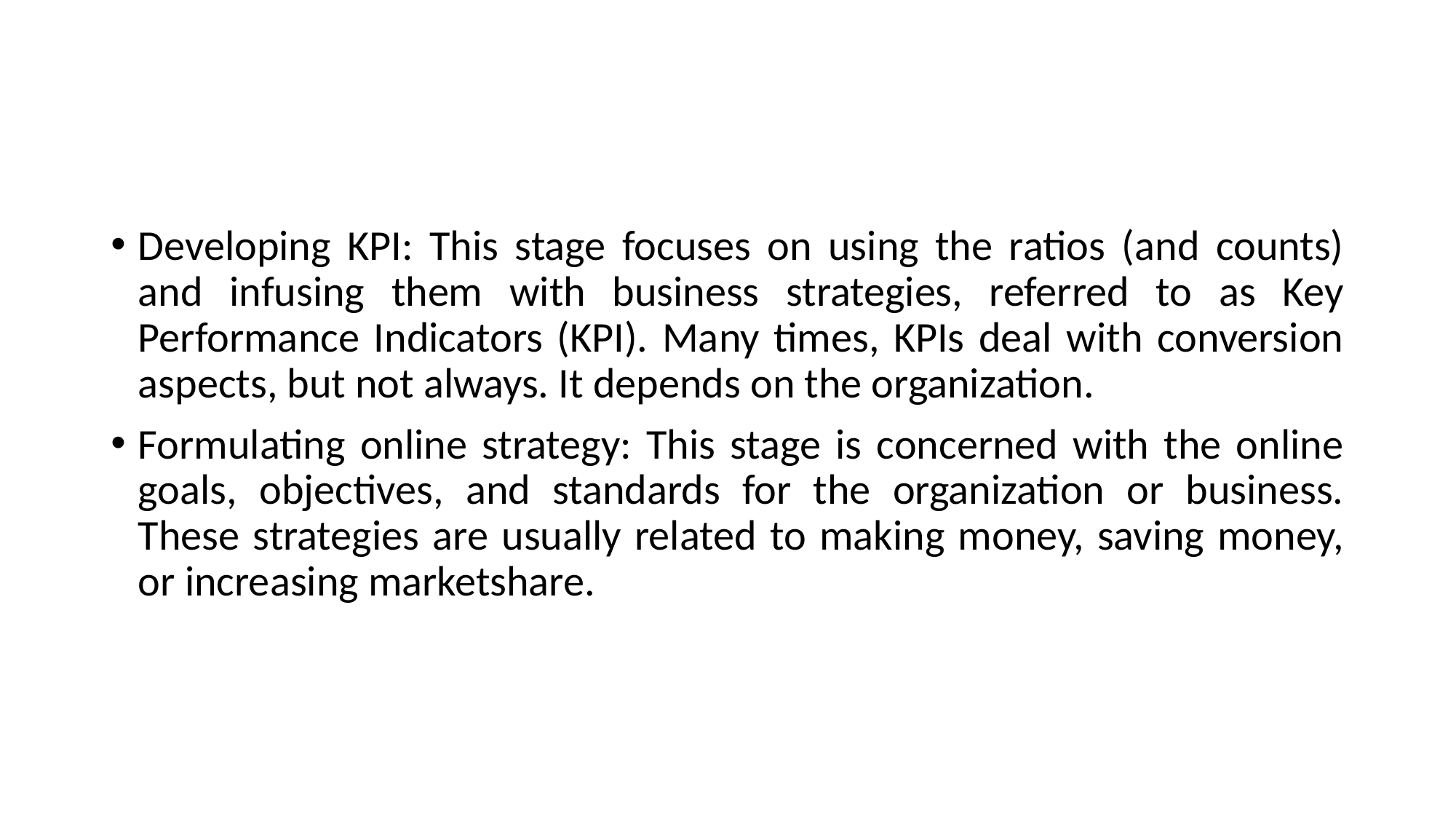

#
Developing KPI: This stage focuses on using the ratios (and counts) and infusing them with business strategies, referred to as Key Performance Indicators (KPI). Many times, KPIs deal with conversion aspects, but not always. It depends on the organization.
Formulating online strategy: This stage is concerned with the online goals, objectives, and standards for the organization or business. These strategies are usually related to making money, saving money, or increasing marketshare.